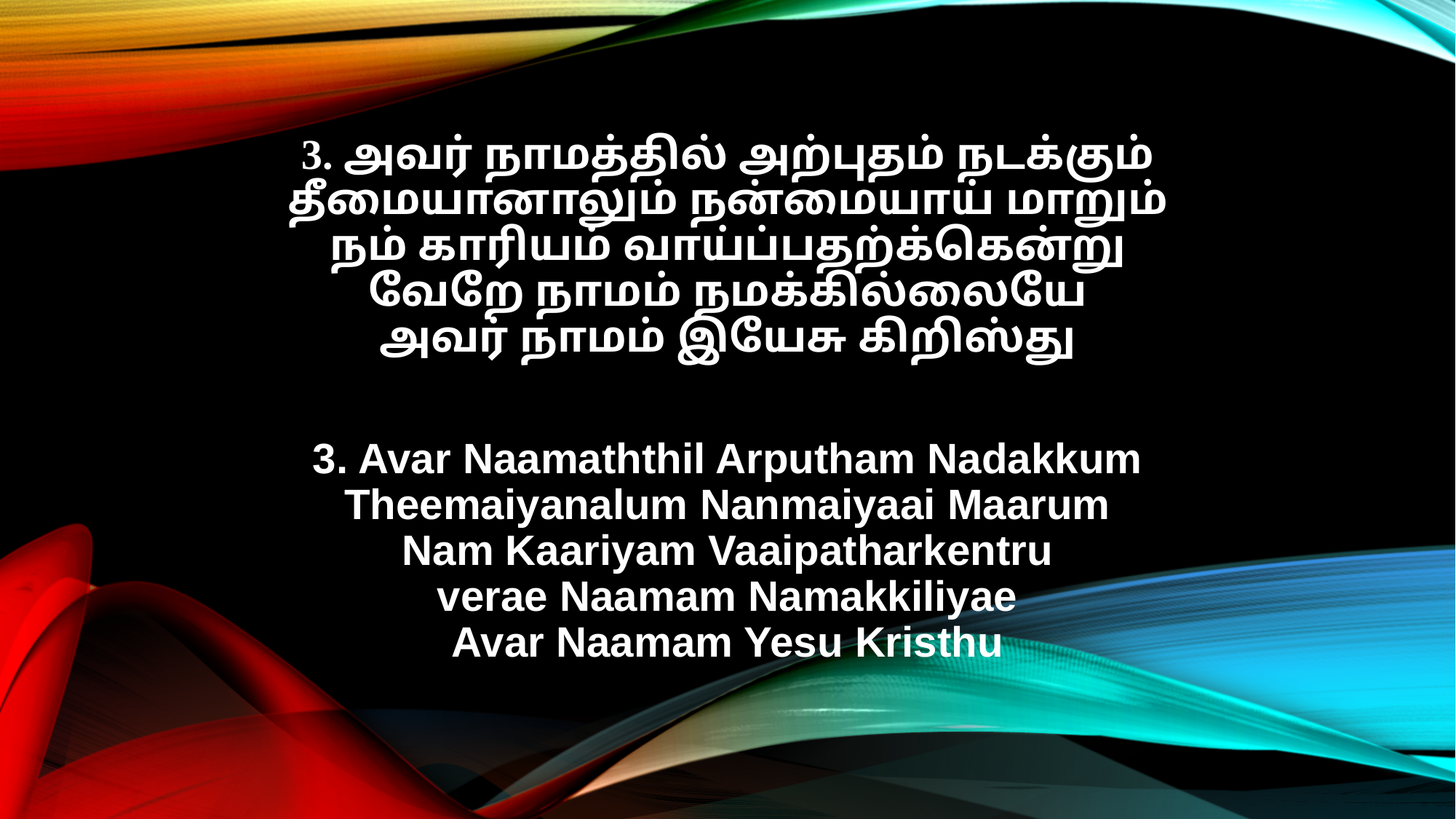

3. அவர் நாமத்தில் அற்புதம் நடக்கும்
தீமையானாலும் நன்மையாய் மாறும்
நம் காரியம் வாய்ப்பதற்க்கென்று
வேறே நாமம் நமக்கில்லையே
அவர் நாமம் இயேசு கிறிஸ்து

3. Avar Naamaththil Arputham Nadakkum
Theemaiyanalum Nanmaiyaai Maarum
Nam Kaariyam Vaaipatharkentru
verae Naamam Namakkiliyae
Avar Naamam Yesu Kristhu